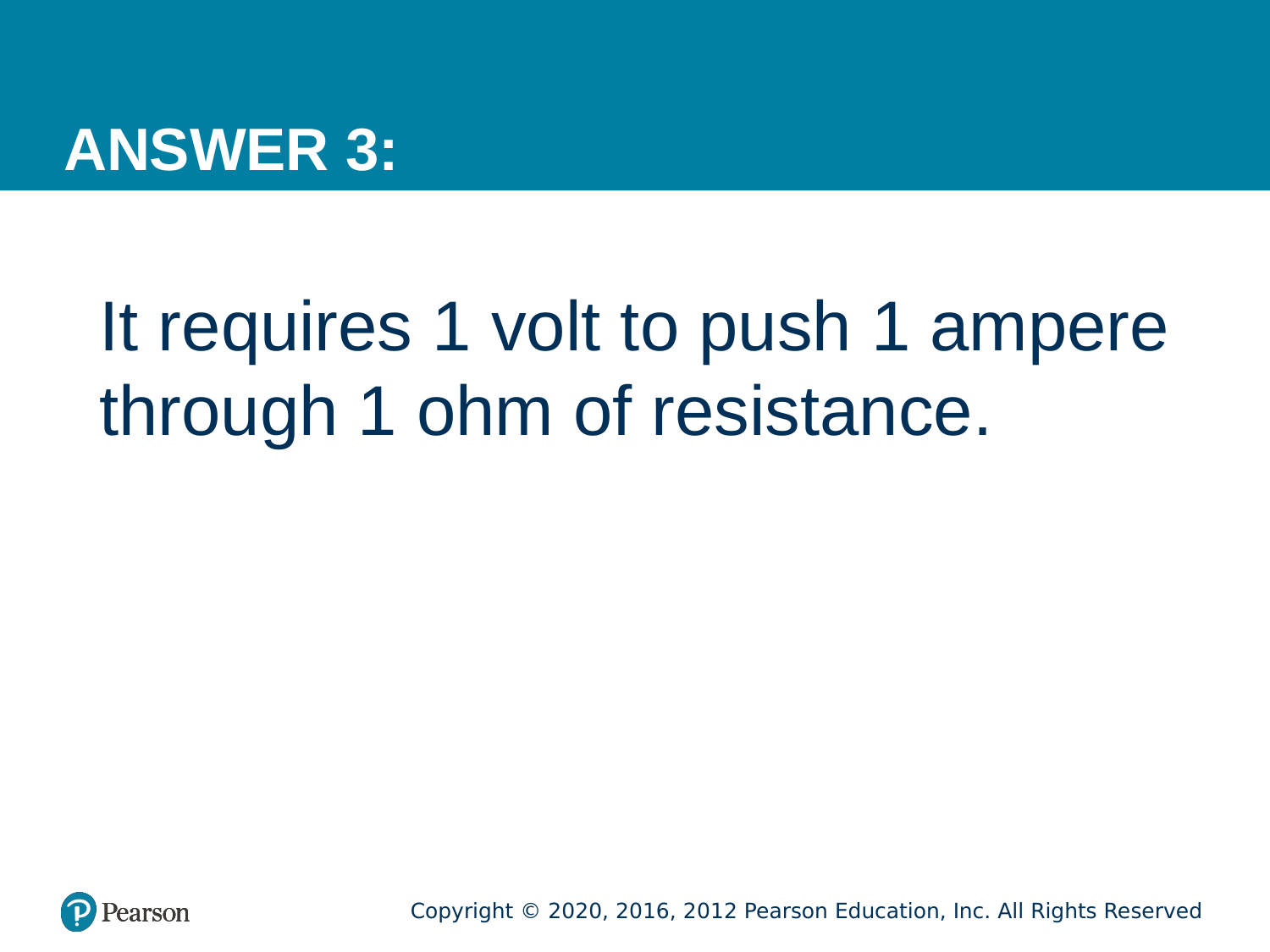

# ANSWER 3:
It requires 1 volt to push 1 ampere through 1 ohm of resistance.